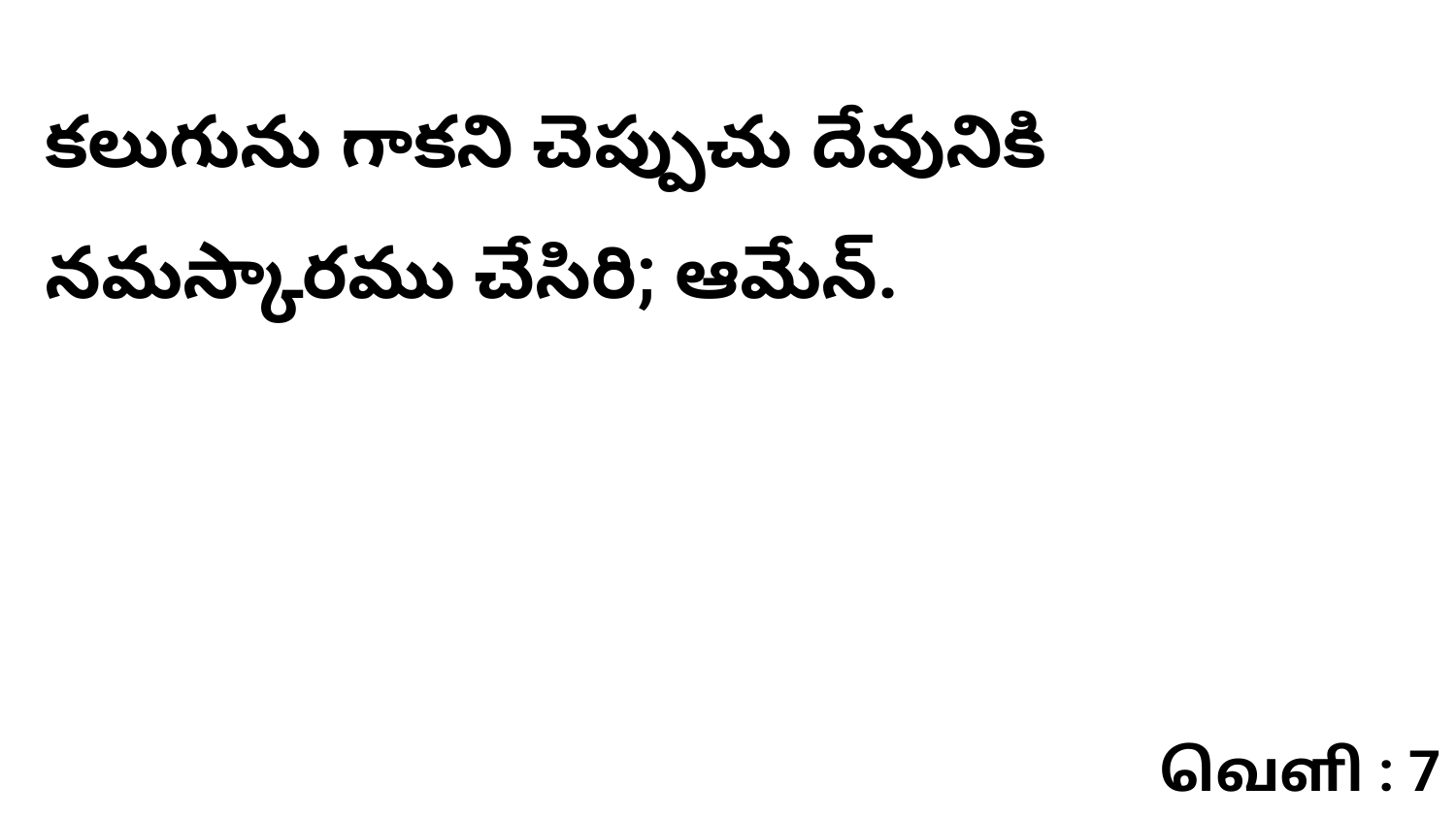

కలుగును గాకని చెప్పుచు దేవునికి నమస్కారము చేసిరి; ఆమేన్‌.
வெளி : 7